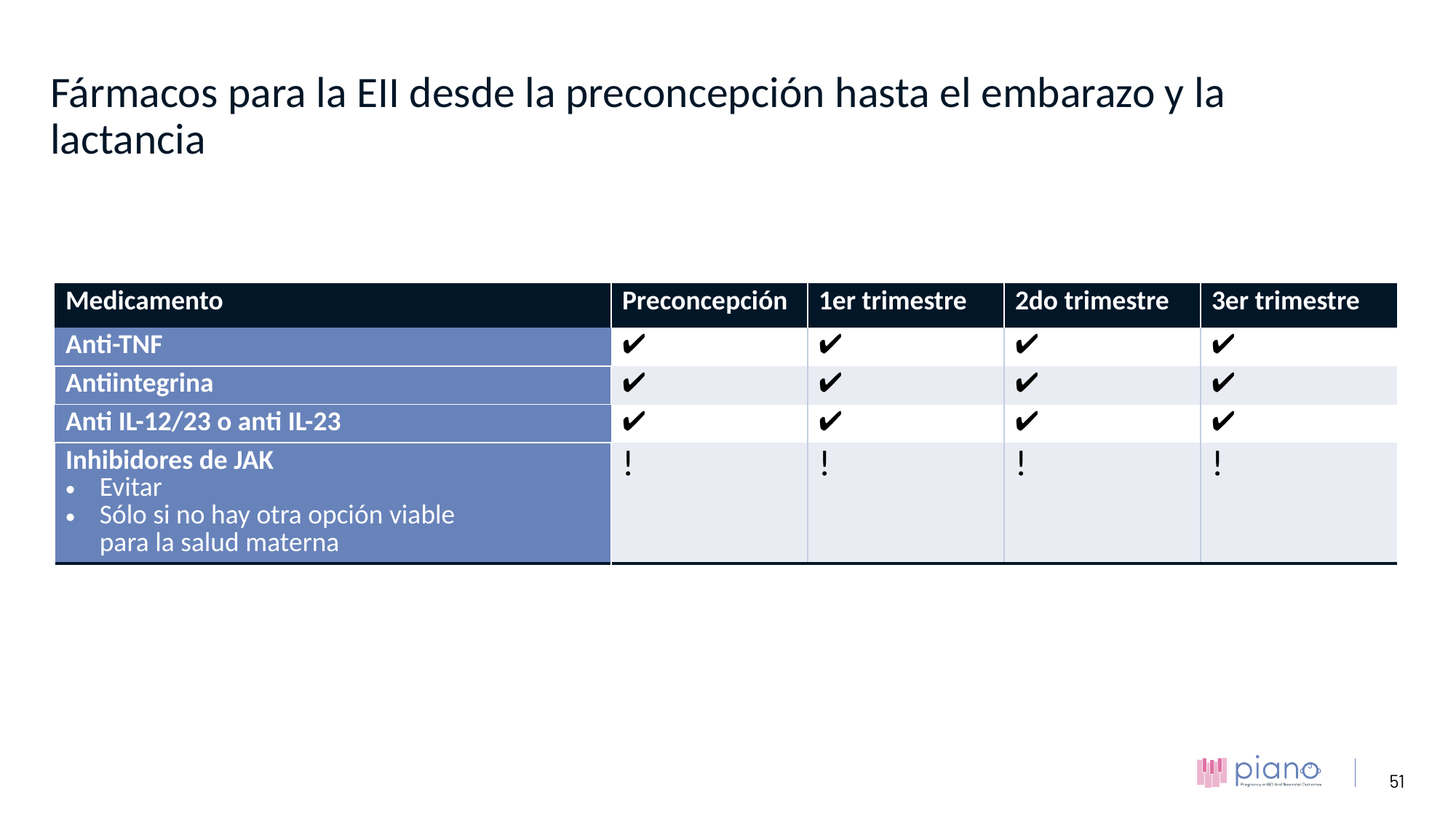

# Fármacos para la EII desde la preconcepción hasta el embarazo y la lactancia
| Medicamento | Preconcepción | 1er trimestre​ | 2do trimestre​ | 3er trimestre​ |
| --- | --- | --- | --- | --- |
| Anti-TNF | ✔︎ | ✔︎ | ✔︎ | ✔︎ |
| Antiintegrina | ✔︎ | ✔︎ | ✔︎ | ✔︎ |
| Anti IL-12/23 o anti IL-23 | ✔︎ | ✔︎ | ✔︎ | ✔︎ |
| Inhibidores de JAK Evitar Sólo si no hay otra opción viable para la salud materna | ! | ! | ! | ! |
51